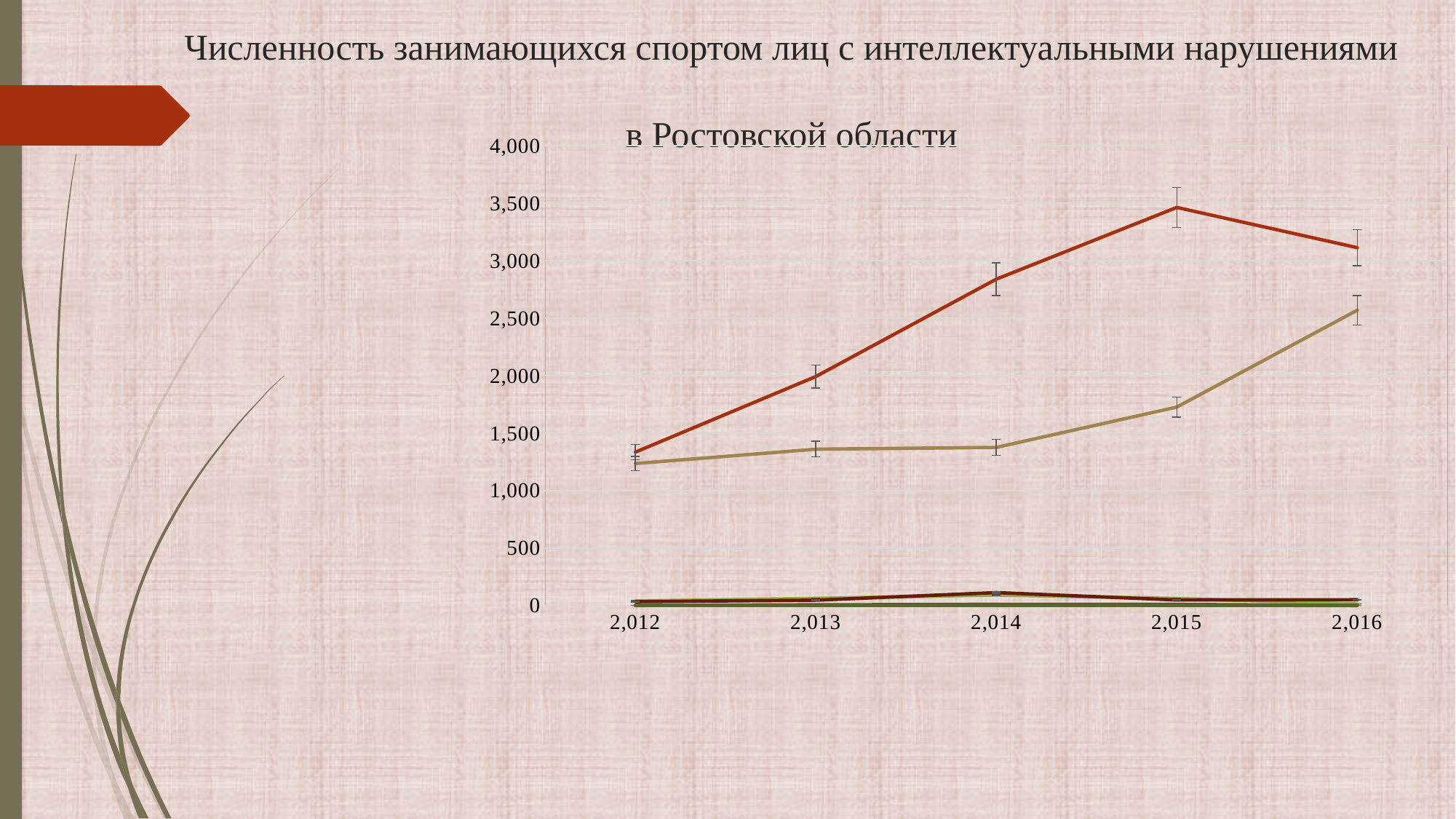

# Численность занимающихся спортом лиц с интеллектуальными нарушениями в Ростовской области

### Chart

| Category | Общая численность занимающихся спортом ЛИН в субъекте | Спортивно-оздоровительный этап | Этап начальной подготовки | Тренировочный этап | Этап спортивного совершенствования | Этап высшего спортивного мастерства |
|---|---|---|---|---|---|---|
| 2012 | 1334.0 | 1235.0 | 39.0 | 33.0 | 0.0 | 1.0 |
| 2013 | 1992.0 | 1360.0 | 62.0 | 46.0 | 6.0 | 1.0 |
| 2014 | 2839.0 | 1375.0 | 91.0 | 112.0 | 9.0 | 1.0 |
| 2015 | 3463.0 | 1726.0 | 61.0 | 48.0 | 9.0 | 1.0 |
| 2016 | 3113.0 | 2569.0 | 13.0 | 50.0 | 0.0 | 0.0 |